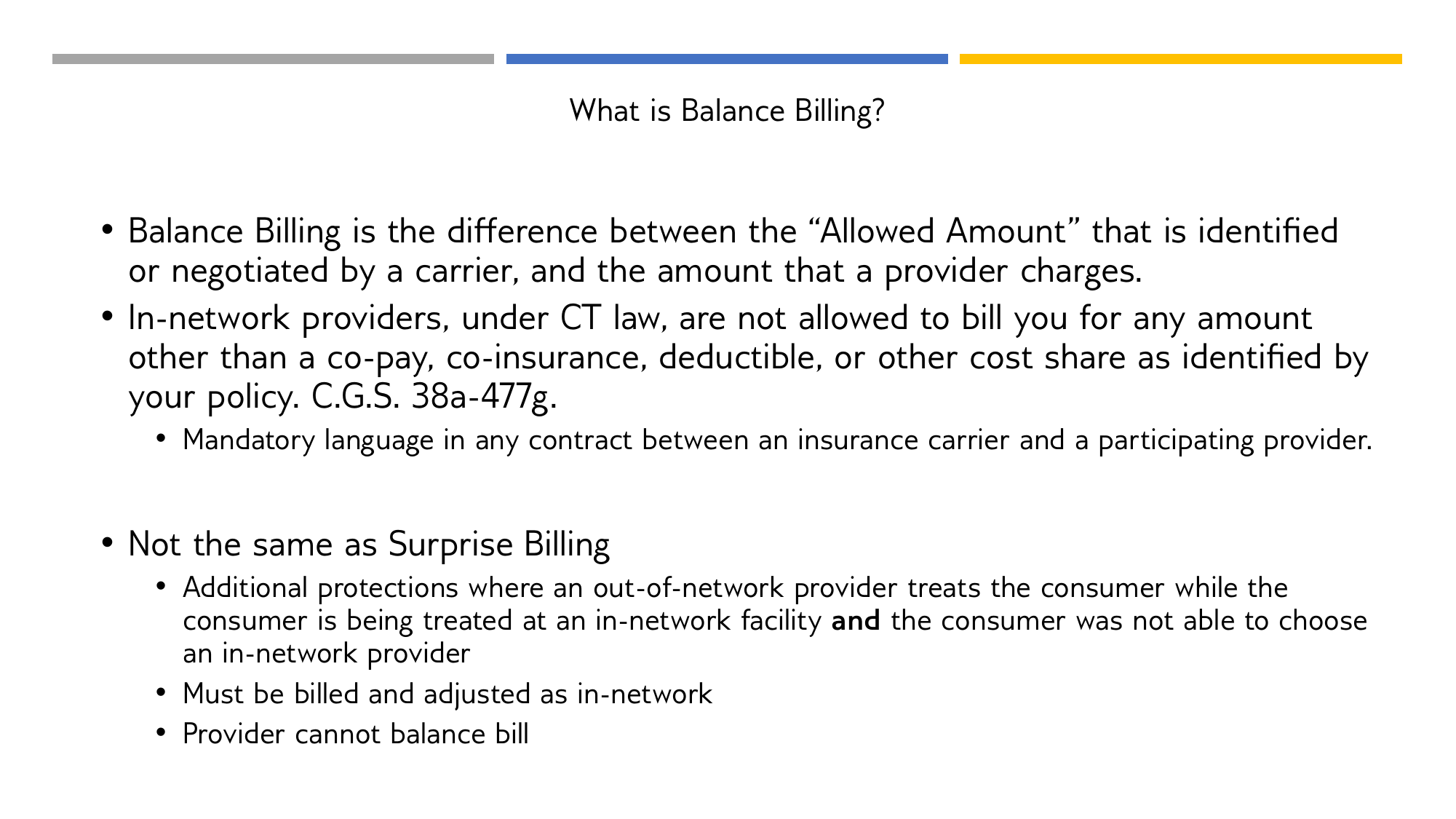

# What is Balance Billing?
Balance Billing is the difference between the “Allowed Amount” that is identified or negotiated by a carrier, and the amount that a provider charges.
In-network providers, under CT law, are not allowed to bill you for any amount other than a co-pay, co-insurance, deductible, or other cost share as identified by your policy. C.G.S. 38a-477g.
Mandatory language in any contract between an insurance carrier and a participating provider.

Not the same as Surprise Billing
Additional protections where an out-of-network provider treats the consumer while the consumer is being treated at an in-network facility and the consumer was not able to choose an in-network provider
Must be billed and adjusted as in-network
Provider cannot balance bill